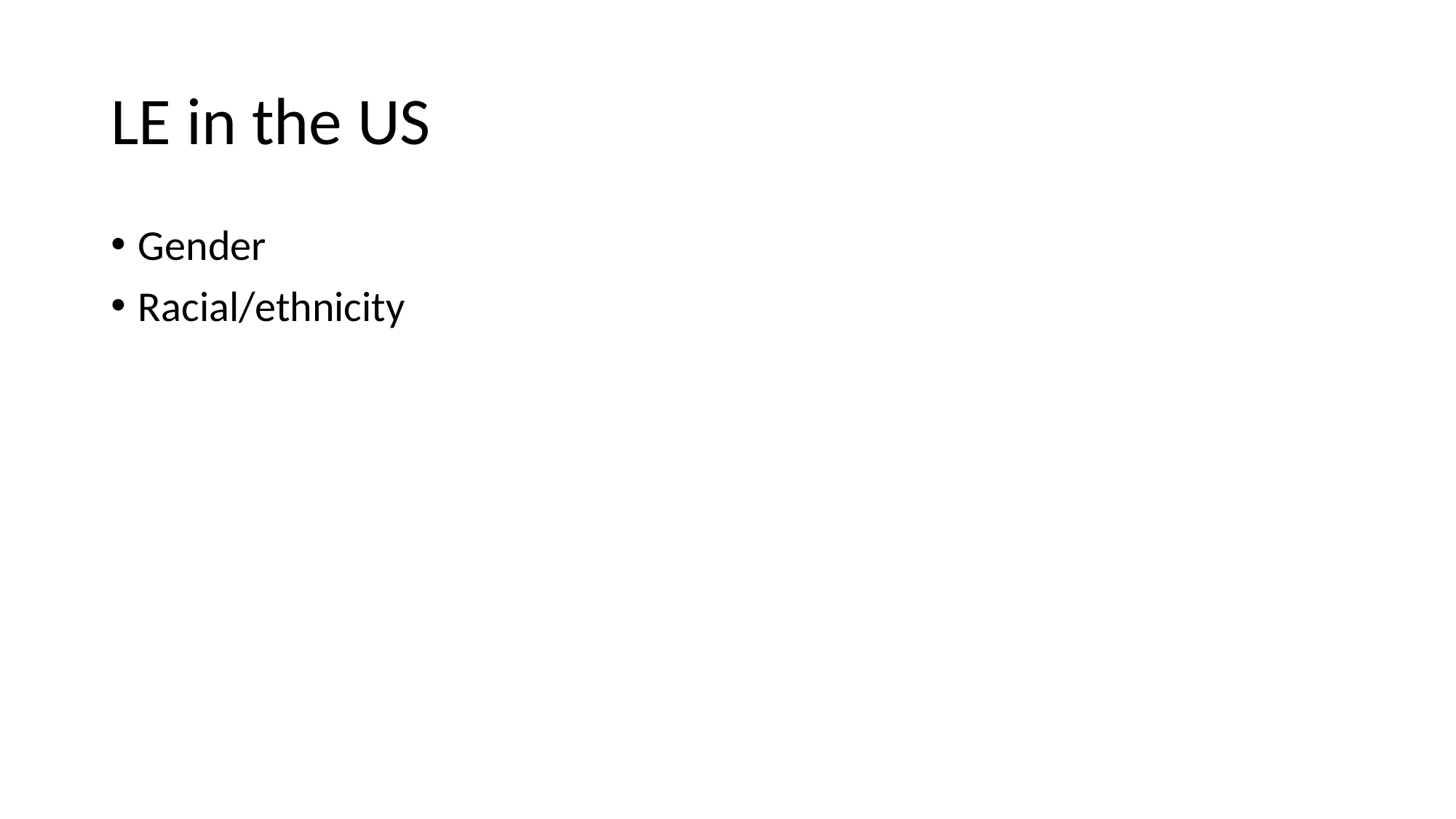

# LE in the US
Gender
Racial/ethnicity